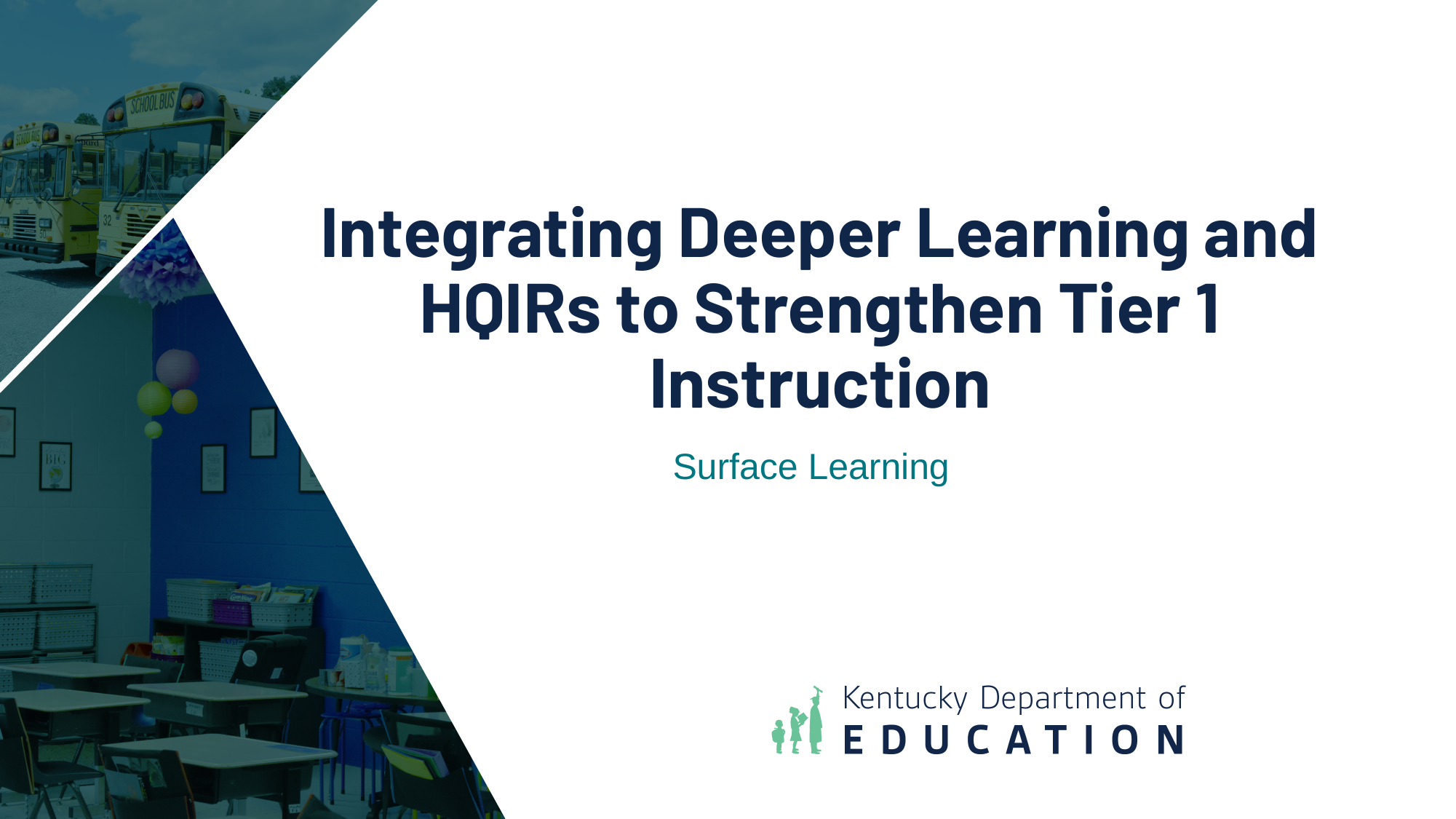

# Integrating Deeper Learning and HQIRs to Strengthen Tier 1 Instruction
Surface Learning